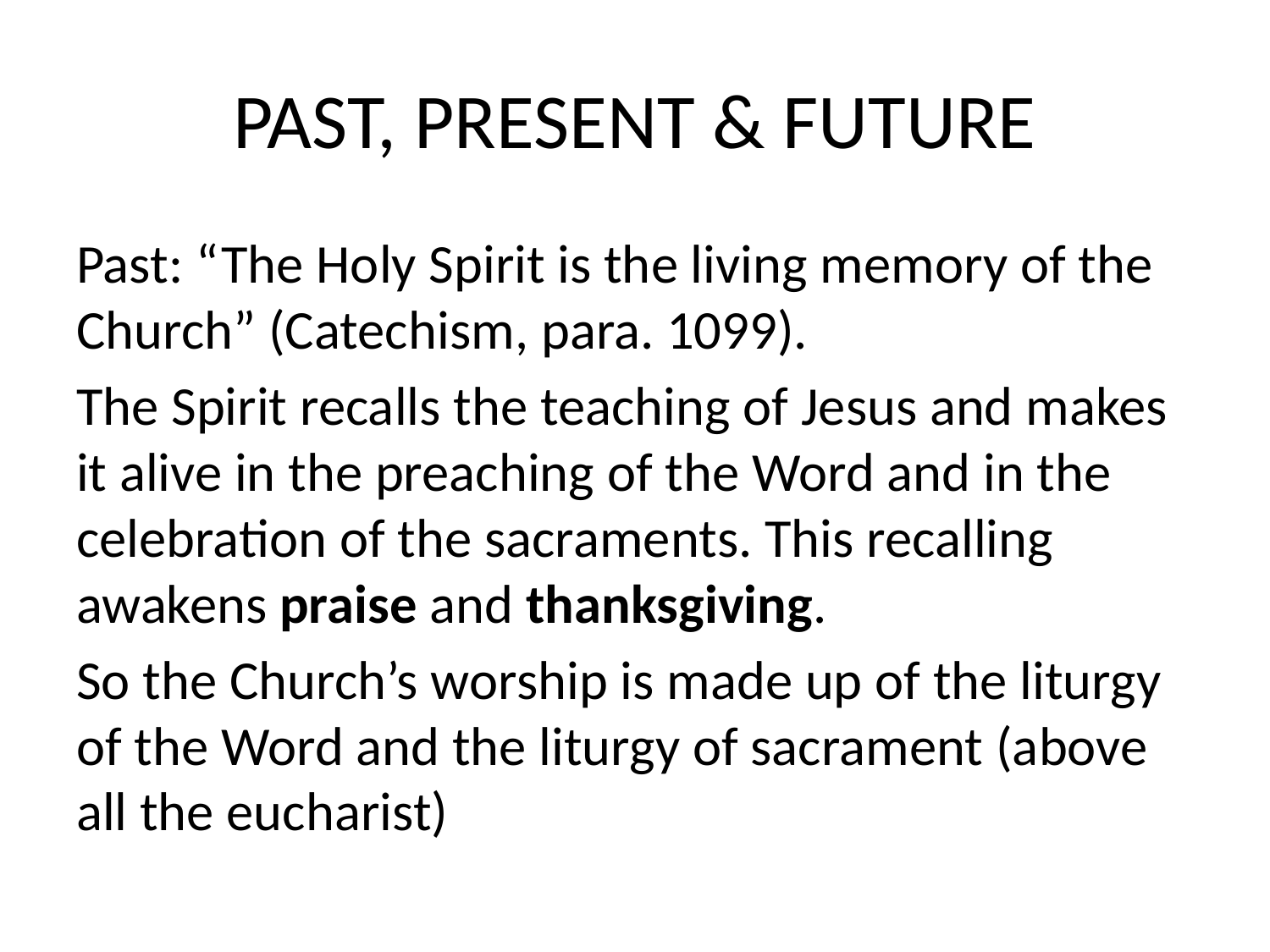

# PAST, PRESENT & FUTURE
Past: “The Holy Spirit is the living memory of the Church” (Catechism, para. 1099).
The Spirit recalls the teaching of Jesus and makes it alive in the preaching of the Word and in the celebration of the sacraments. This recalling awakens praise and thanksgiving.
So the Church’s worship is made up of the liturgy of the Word and the liturgy of sacrament (above all the eucharist)